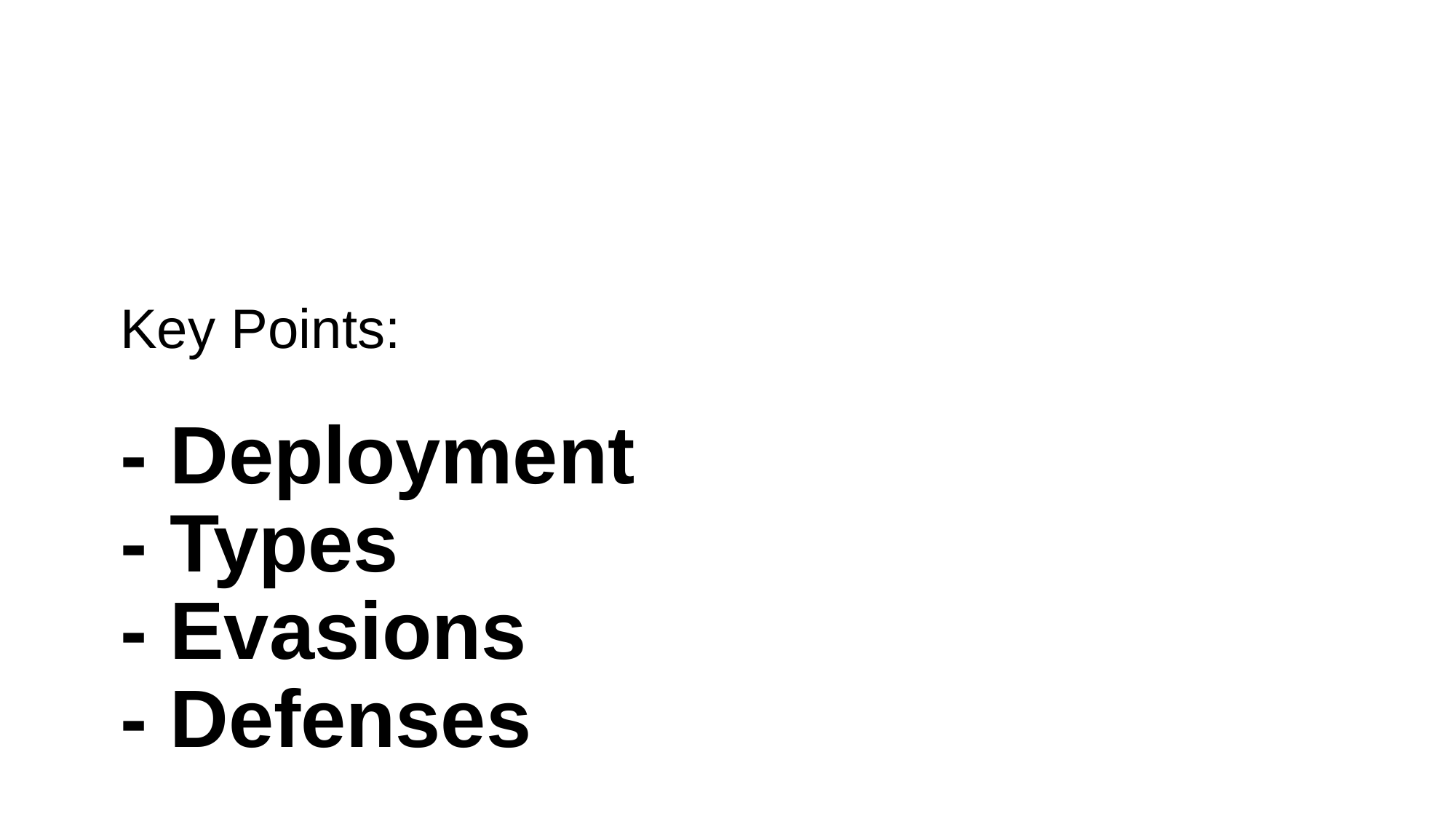

# Key Points: - Deployment - Types - Evasions - Defenses